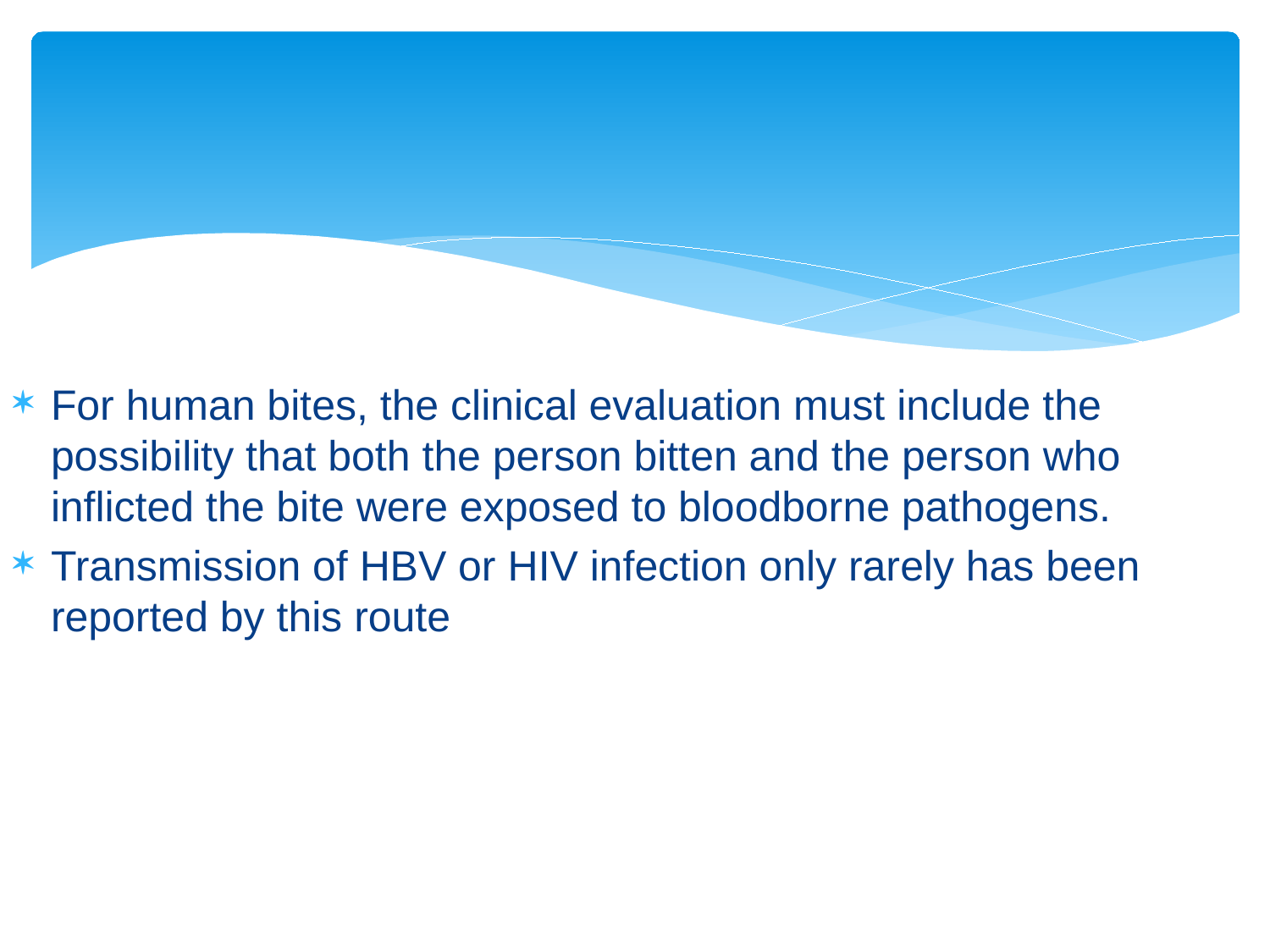

#
For human bites, the clinical evaluation must include the possibility that both the person bitten and the person who inflicted the bite were exposed to bloodborne pathogens.
Transmission of HBV or HIV infection only rarely has been reported by this route